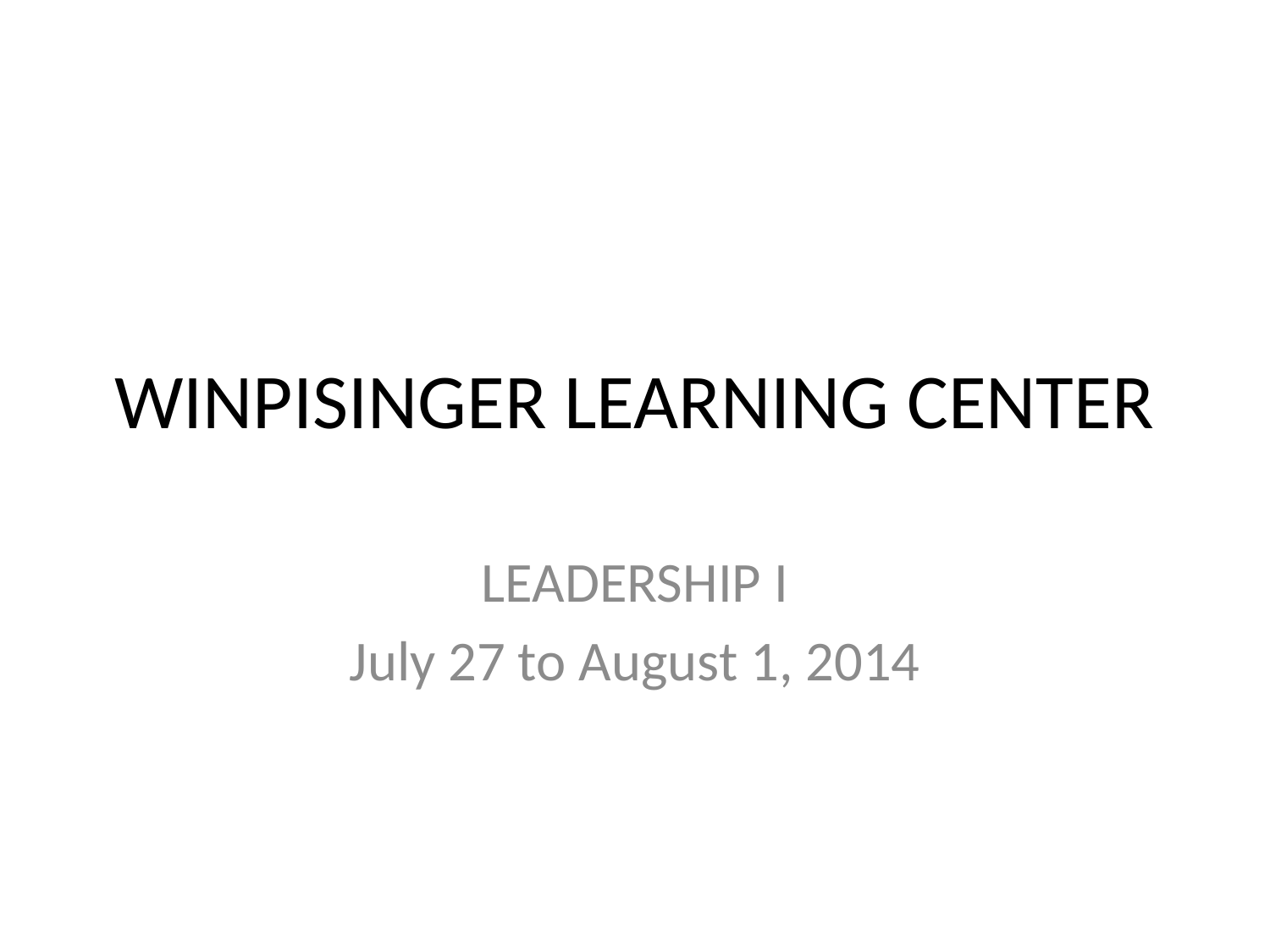

# WINPISINGER LEARNING CENTER
LEADERSHIP I
July 27 to August 1, 2014